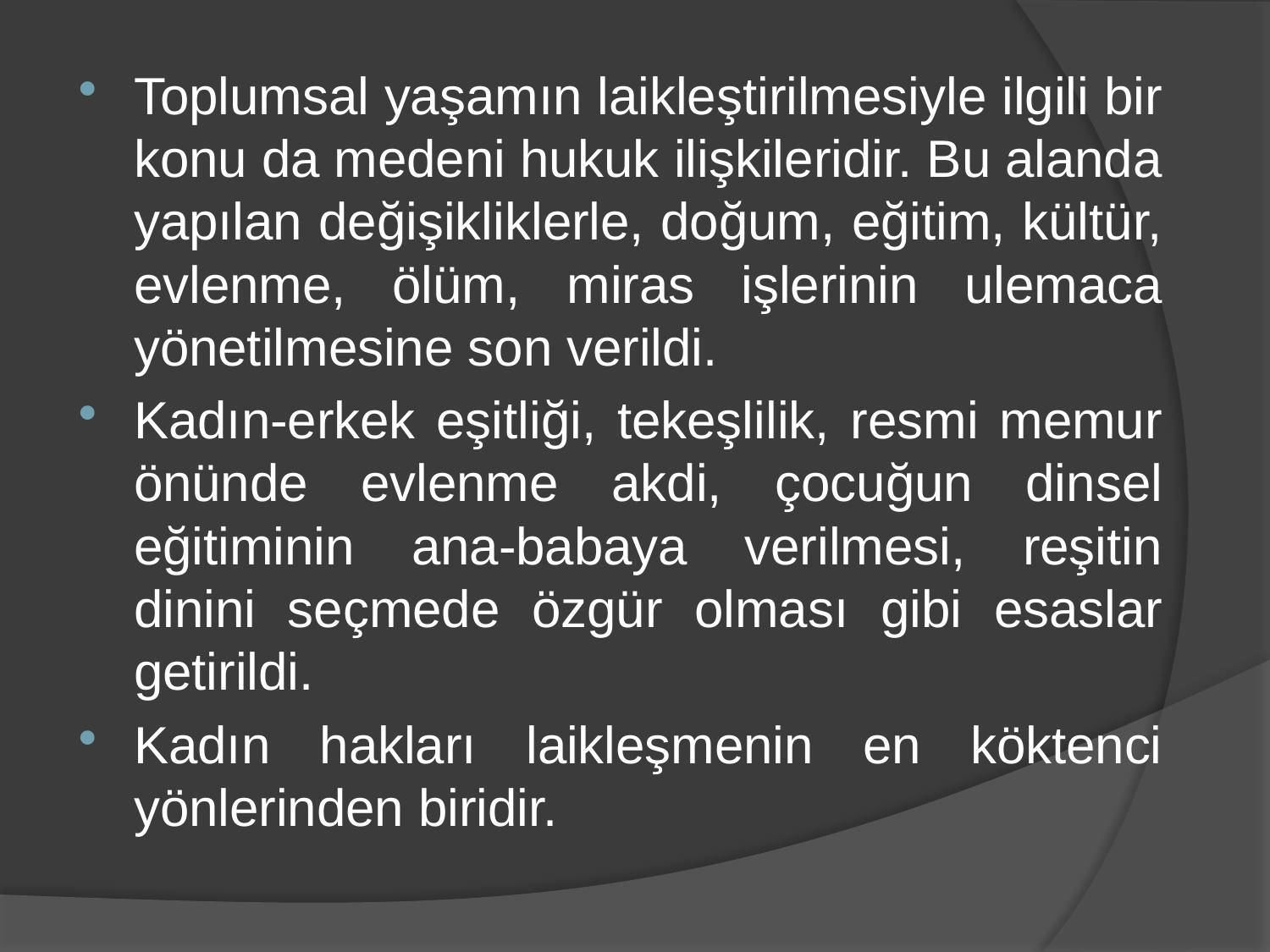

Toplumsal yaşamın laikleştirilmesiyle ilgili bir konu da medeni hukuk ilişkileridir. Bu alanda yapılan değişikliklerle, doğum, eğitim, kültür, evlenme, ölüm, miras işlerinin ulemaca yönetilmesine son verildi.
Kadın-erkek eşitliği, tekeşlilik, resmi memur önünde evlenme akdi, çocuğun dinsel eğitiminin ana-babaya verilmesi, reşitin dinini seçmede özgür olması gibi esaslar getirildi.
Kadın hakları laikleşmenin en köktenci yönlerinden biridir.